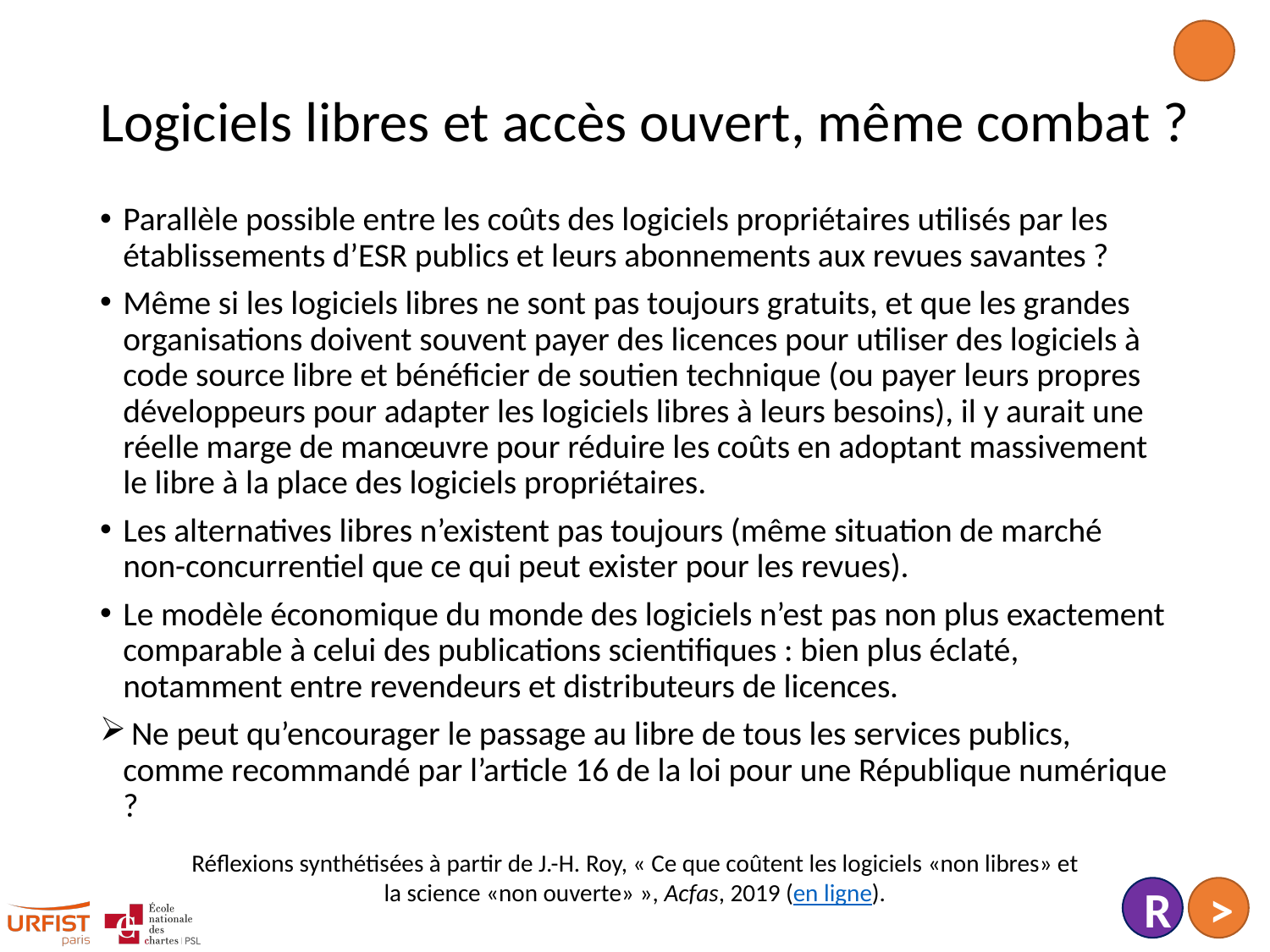

# Logiciels libres et accès ouvert, même combat ?
Parallèle possible entre les coûts des logiciels propriétaires utilisés par les établissements d’ESR publics et leurs abonnements aux revues savantes ?
Même si les logiciels libres ne sont pas toujours gratuits, et que les grandes organisations doivent souvent payer des licences pour utiliser des logiciels à code source libre et bénéficier de soutien technique (ou payer leurs propres développeurs pour adapter les logiciels libres à leurs besoins), il y aurait une réelle marge de manœuvre pour réduire les coûts en adoptant massivement le libre à la place des logiciels propriétaires.
Les alternatives libres n’existent pas toujours (même situation de marché non-concurrentiel que ce qui peut exister pour les revues).
Le modèle économique du monde des logiciels n’est pas non plus exactement comparable à celui des publications scientifiques : bien plus éclaté, notamment entre revendeurs et distributeurs de licences.
 Ne peut qu’encourager le passage au libre de tous les services publics, comme recommandé par l’article 16 de la loi pour une République numérique ?

Réflexions synthétisées à partir de J.-H. Roy, « Ce que coûtent les logiciels «non libres» et la science «non ouverte» », Acfas, 2019 (en ligne).
R
>